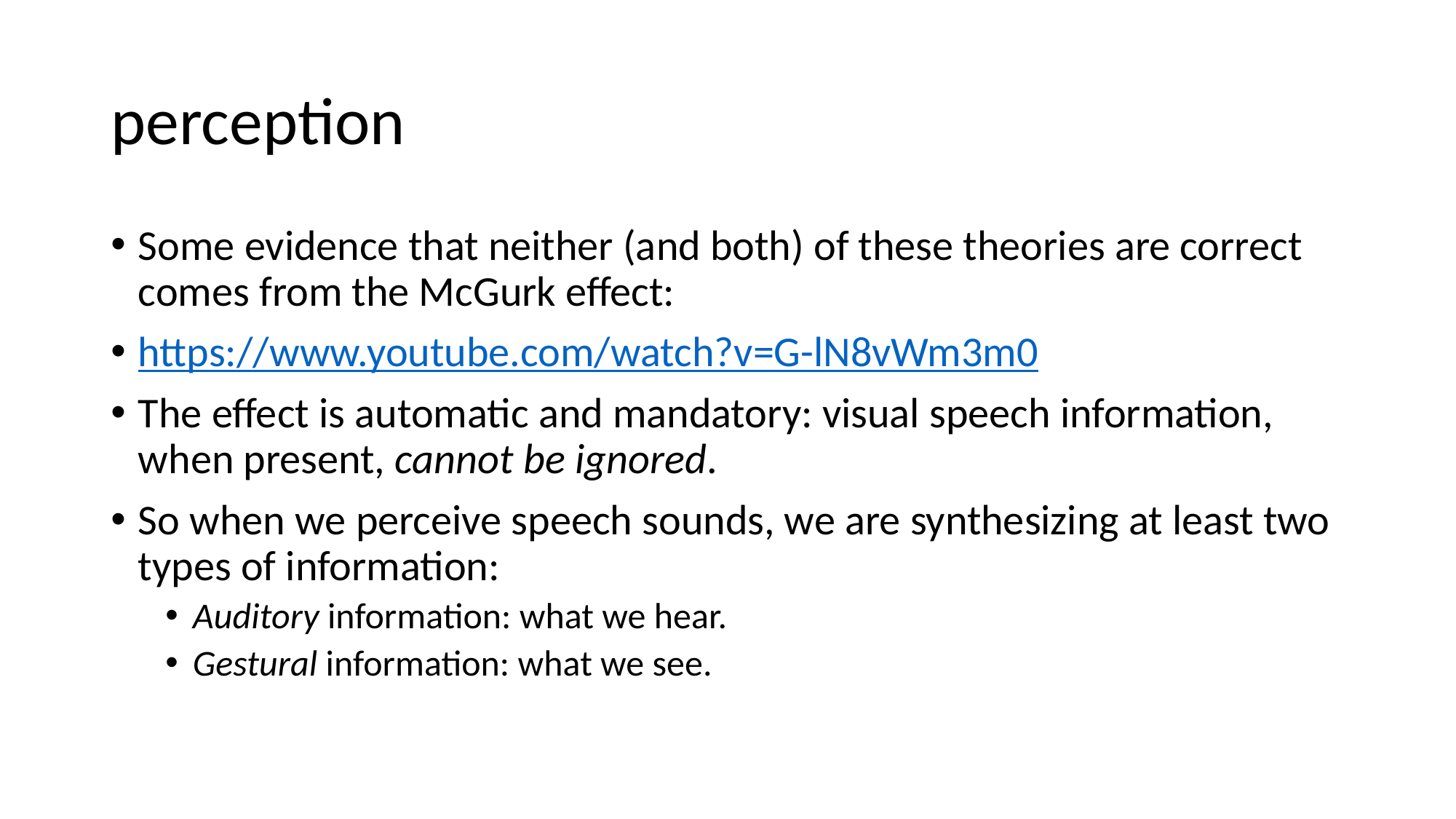

# perception
Some evidence that neither (and both) of these theories are correct comes from the McGurk effect:
https://www.youtube.com/watch?v=G-lN8vWm3m0
The effect is automatic and mandatory: visual speech information, when present, cannot be ignored.
So when we perceive speech sounds, we are synthesizing at least two types of information:
Auditory information: what we hear.
Gestural information: what we see.